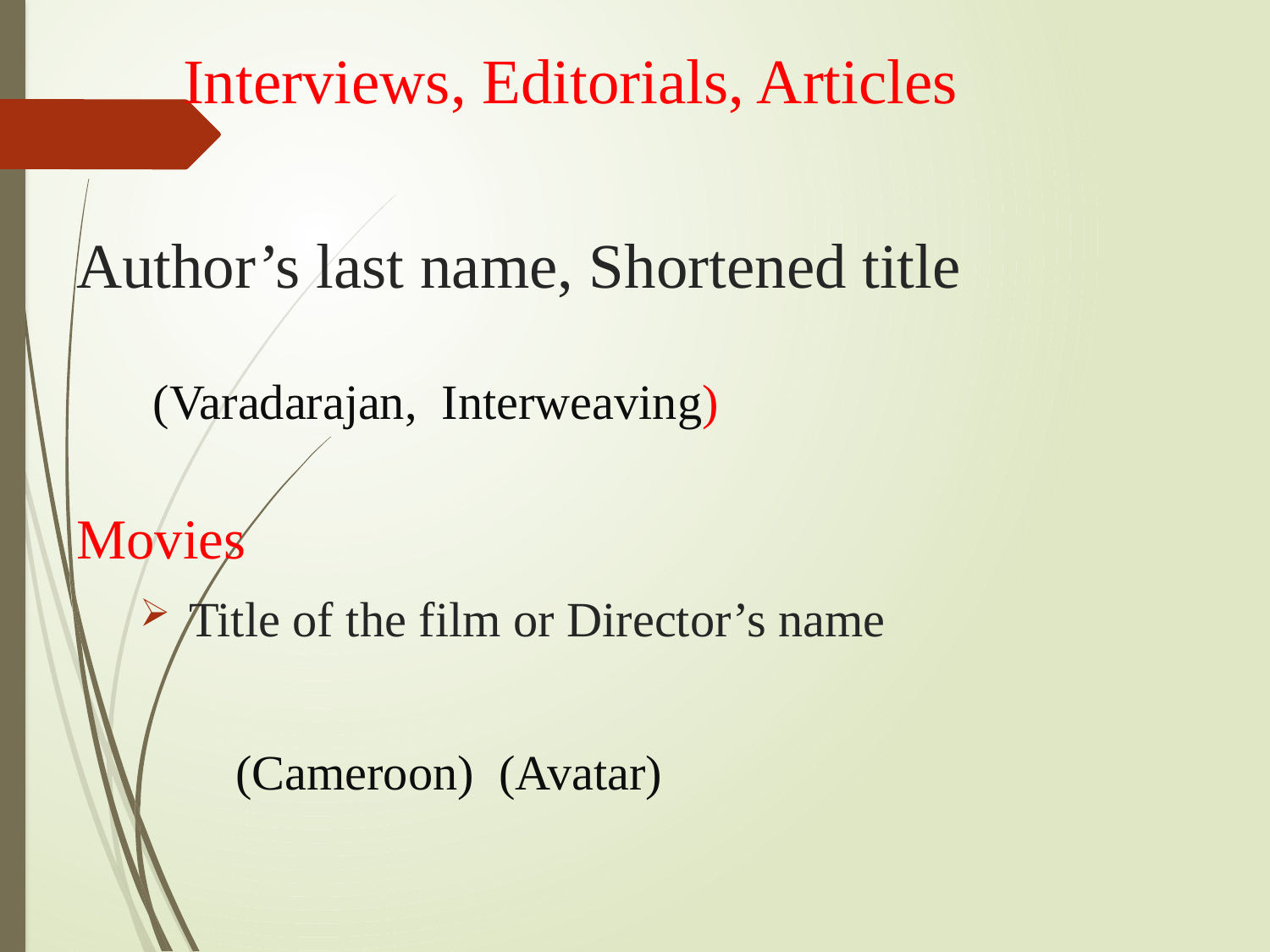

# Interviews, Editorials, Articles
Author’s last name, Shortened title

           (Varadarajan,  Interweaving)

Movies
 Title of the film or Director’s name

             (Cameroon)  (Avatar)